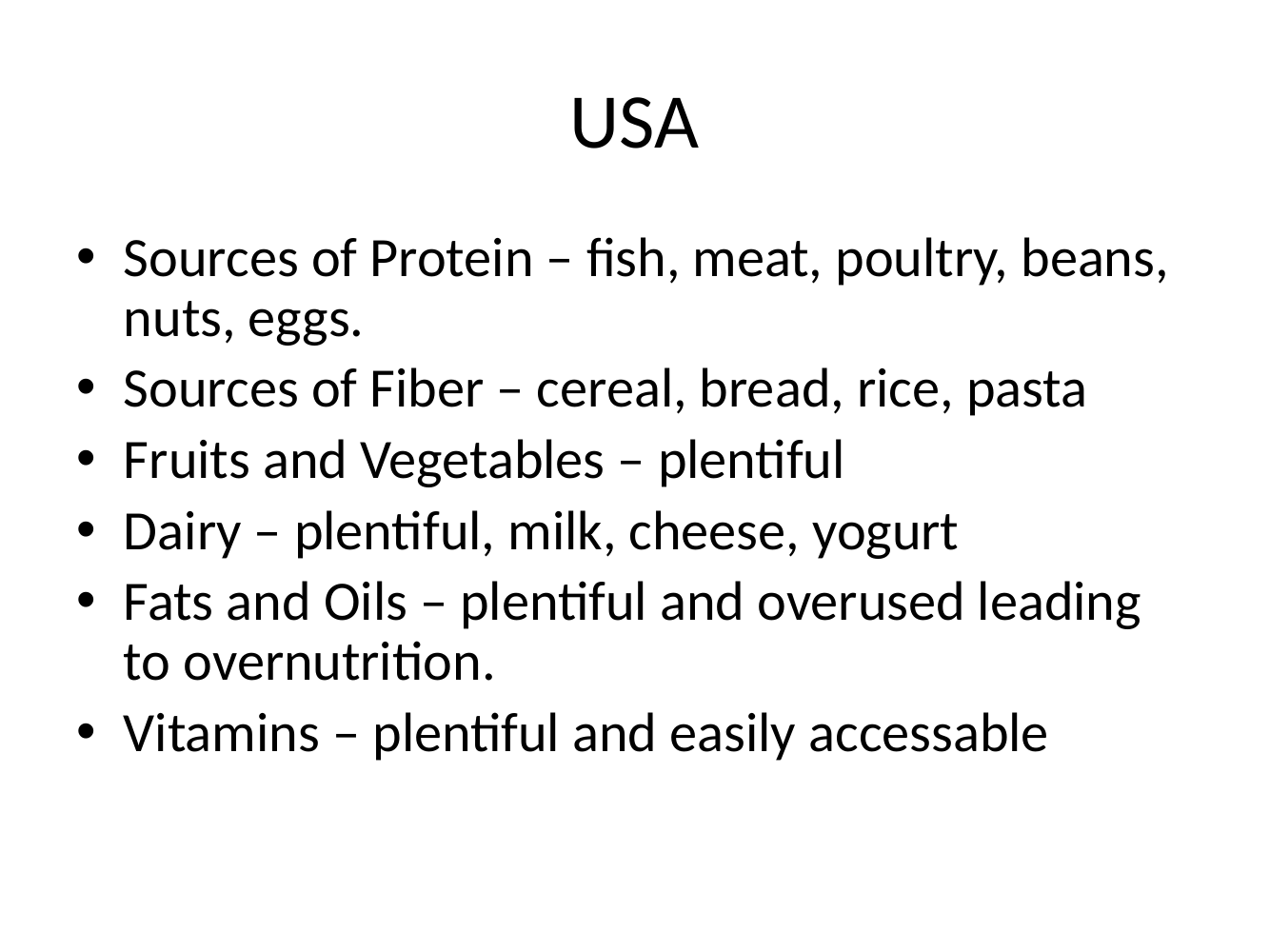

# USA
Sources of Protein – fish, meat, poultry, beans, nuts, eggs.
Sources of Fiber – cereal, bread, rice, pasta
Fruits and Vegetables – plentiful
Dairy – plentiful, milk, cheese, yogurt
Fats and Oils – plentiful and overused leading to overnutrition.
Vitamins – plentiful and easily accessable